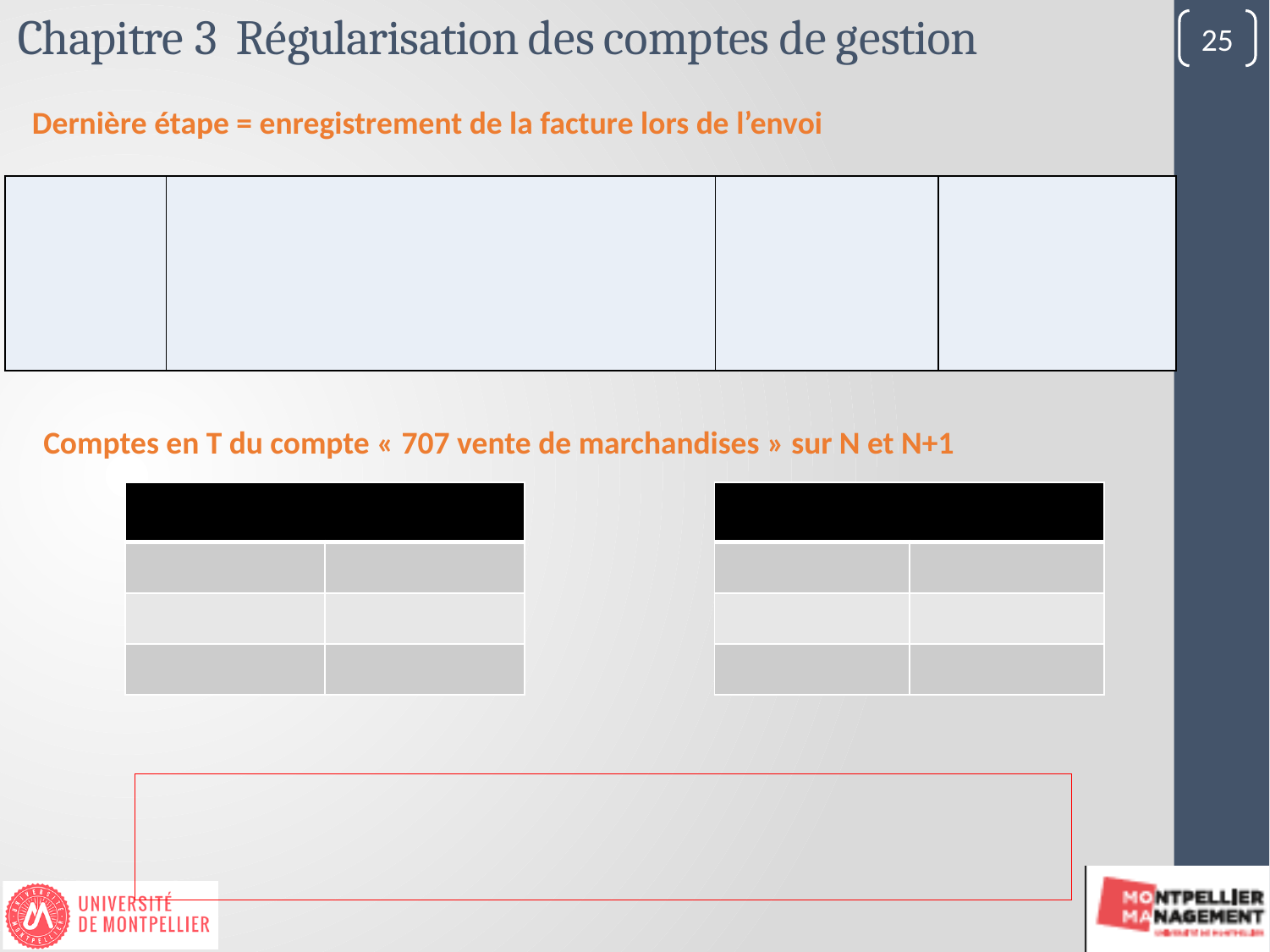

# Chapitre 3  Régularisation des comptes de gestion
25
Dernière étape = enregistrement de la facture lors de l’envoi

|  |  |  |  |
| --- | --- | --- | --- |
Comptes en T du compte « 707 vente de marchandises » sur N et N+1
|  |  |
| --- | --- |
|  |  |
|  |  |
|  |  |
|  |  |
| --- | --- |
|  |  |
|  |  |
|  |  |